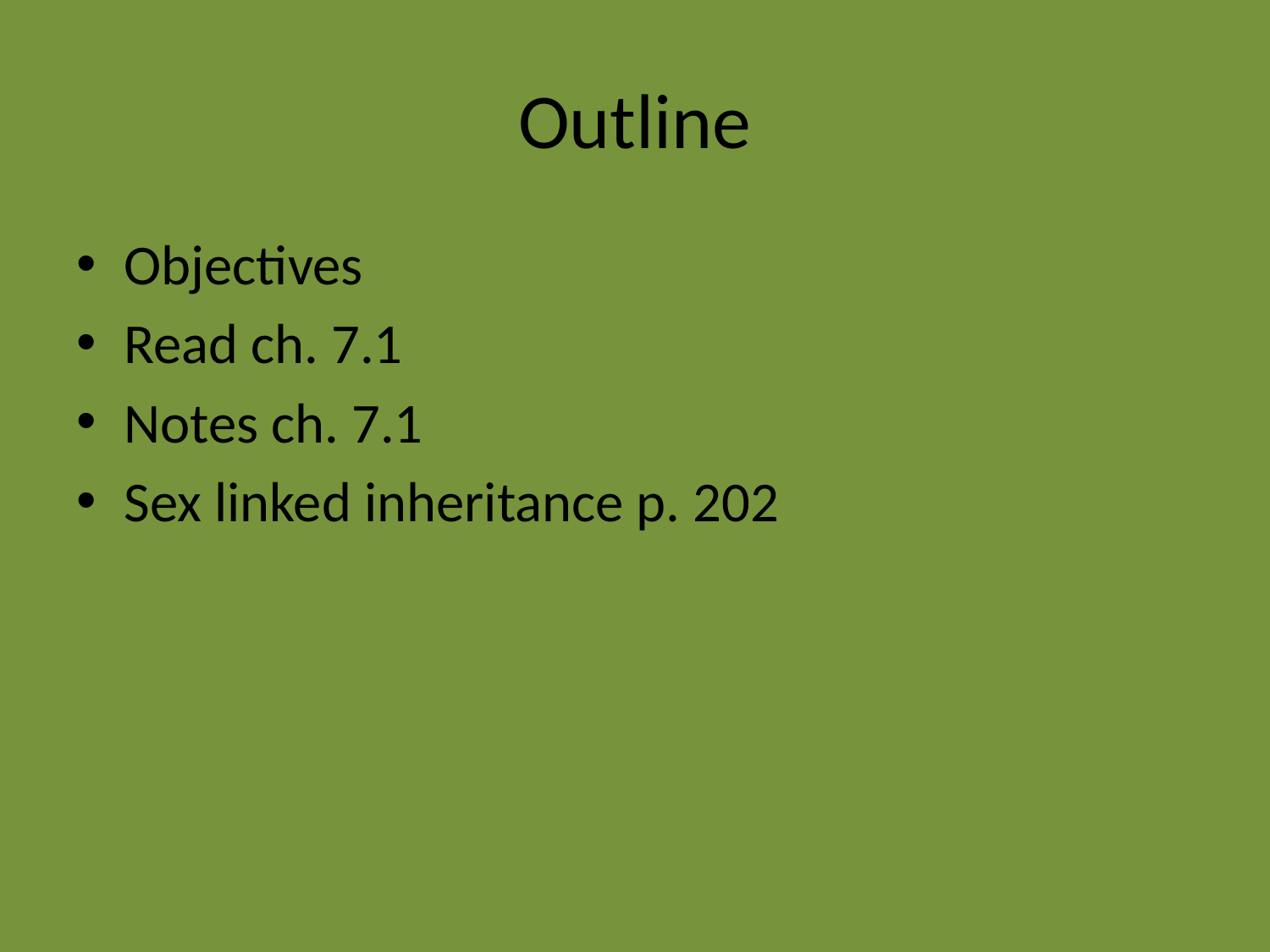

# Outline
Objectives
Read ch. 7.1
Notes ch. 7.1
Sex linked inheritance p. 202